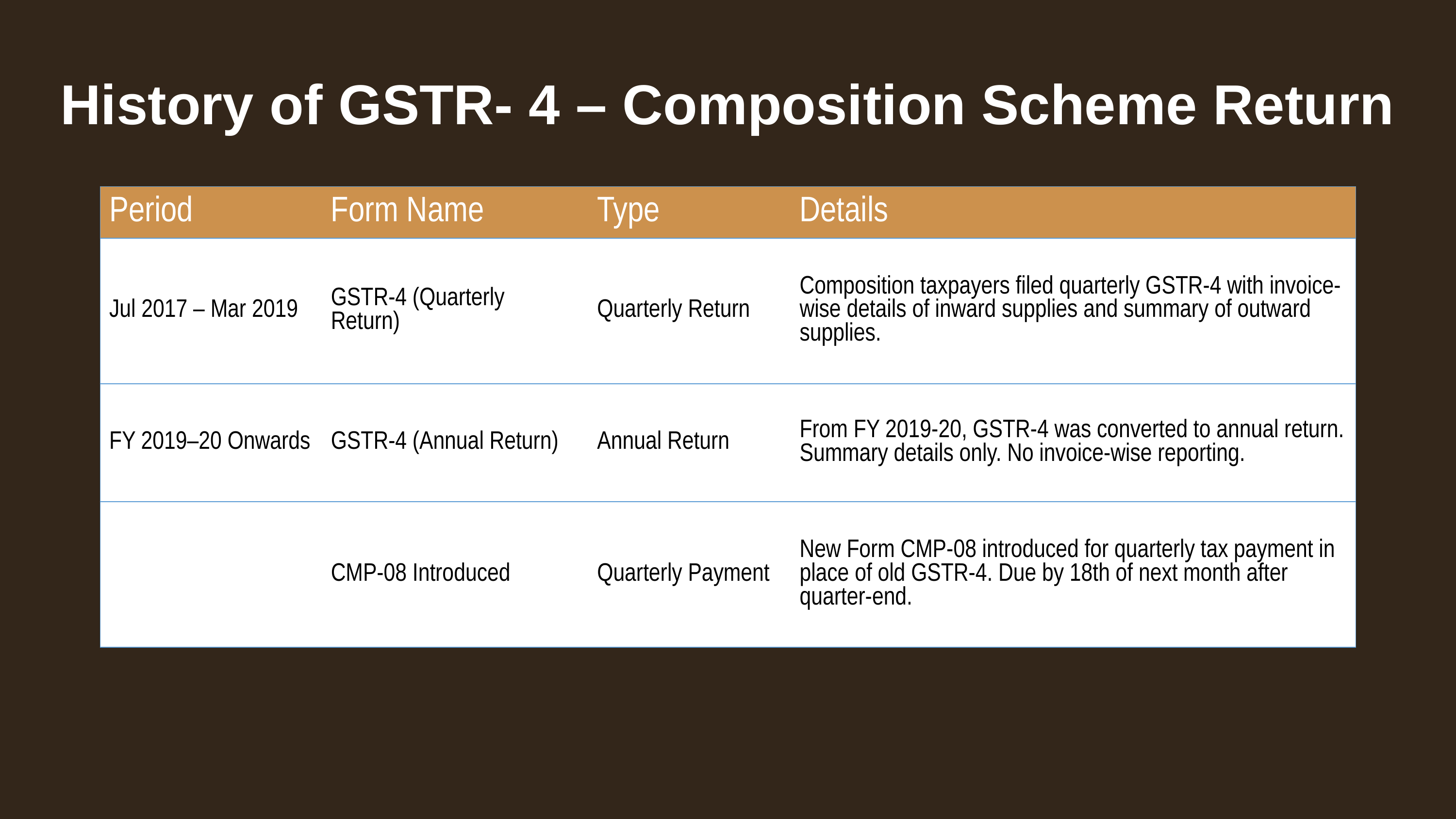

History of GSTR- 4 – Composition Scheme Return
| Period | Form Name | Type | Details |
| --- | --- | --- | --- |
| Jul 2017 – Mar 2019 | GSTR-4 (Quarterly Return) | Quarterly Return | Composition taxpayers filed quarterly GSTR-4 with invoice-wise details of inward supplies and summary of outward supplies. |
| FY 2019–20 Onwards | GSTR-4 (Annual Return) | Annual Return | From FY 2019-20, GSTR-4 was converted to annual return. Summary details only. No invoice-wise reporting. |
|  | CMP-08 Introduced | Quarterly Payment | New Form CMP-08 introduced for quarterly tax payment in place of old GSTR-4. Due by 18th of next month after quarter-end. |